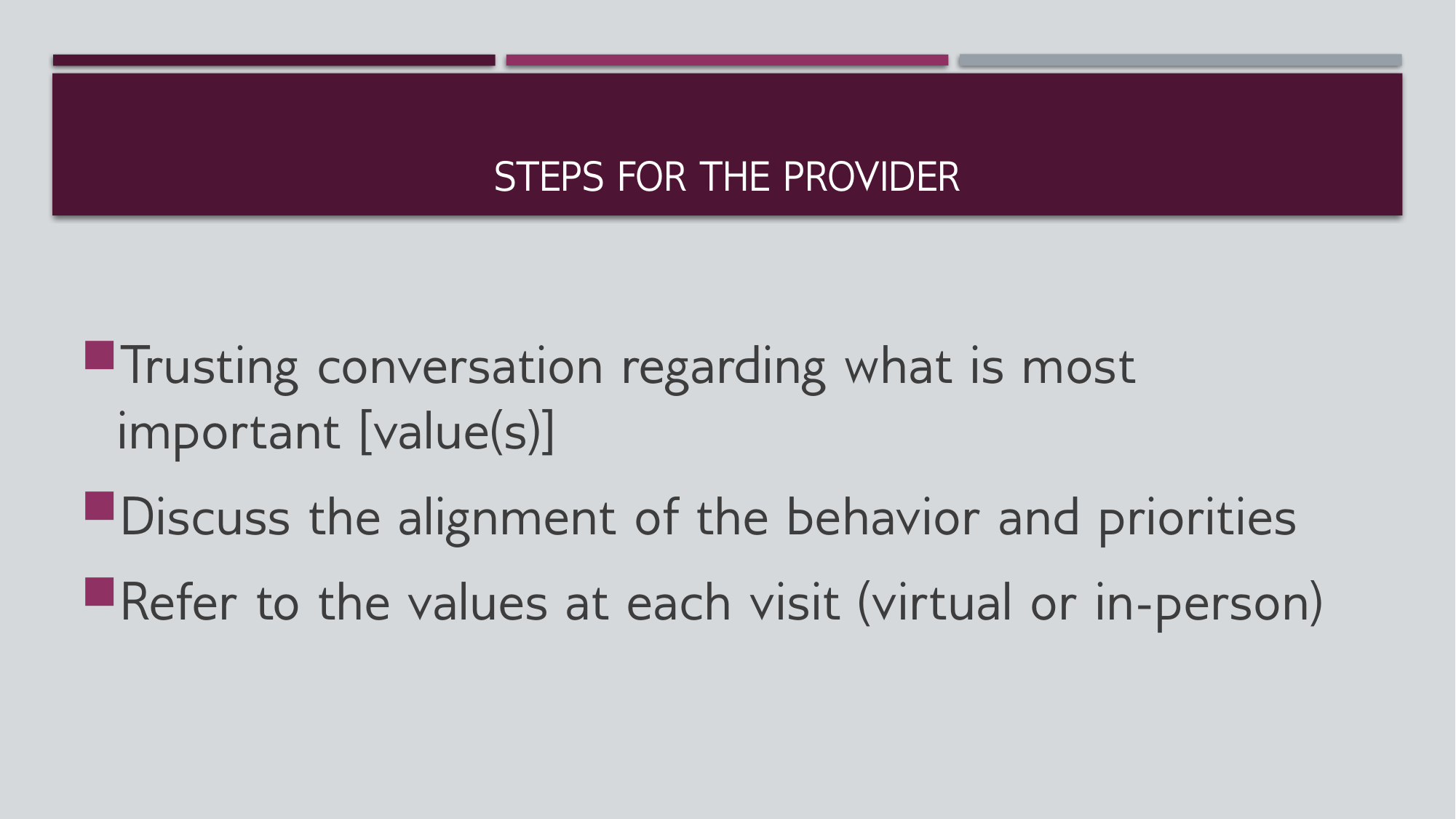

# Steps for the provider
Trusting conversation regarding what is most important [value(s)]
Discuss the alignment of the behavior and priorities
Refer to the values at each visit (virtual or in-person)